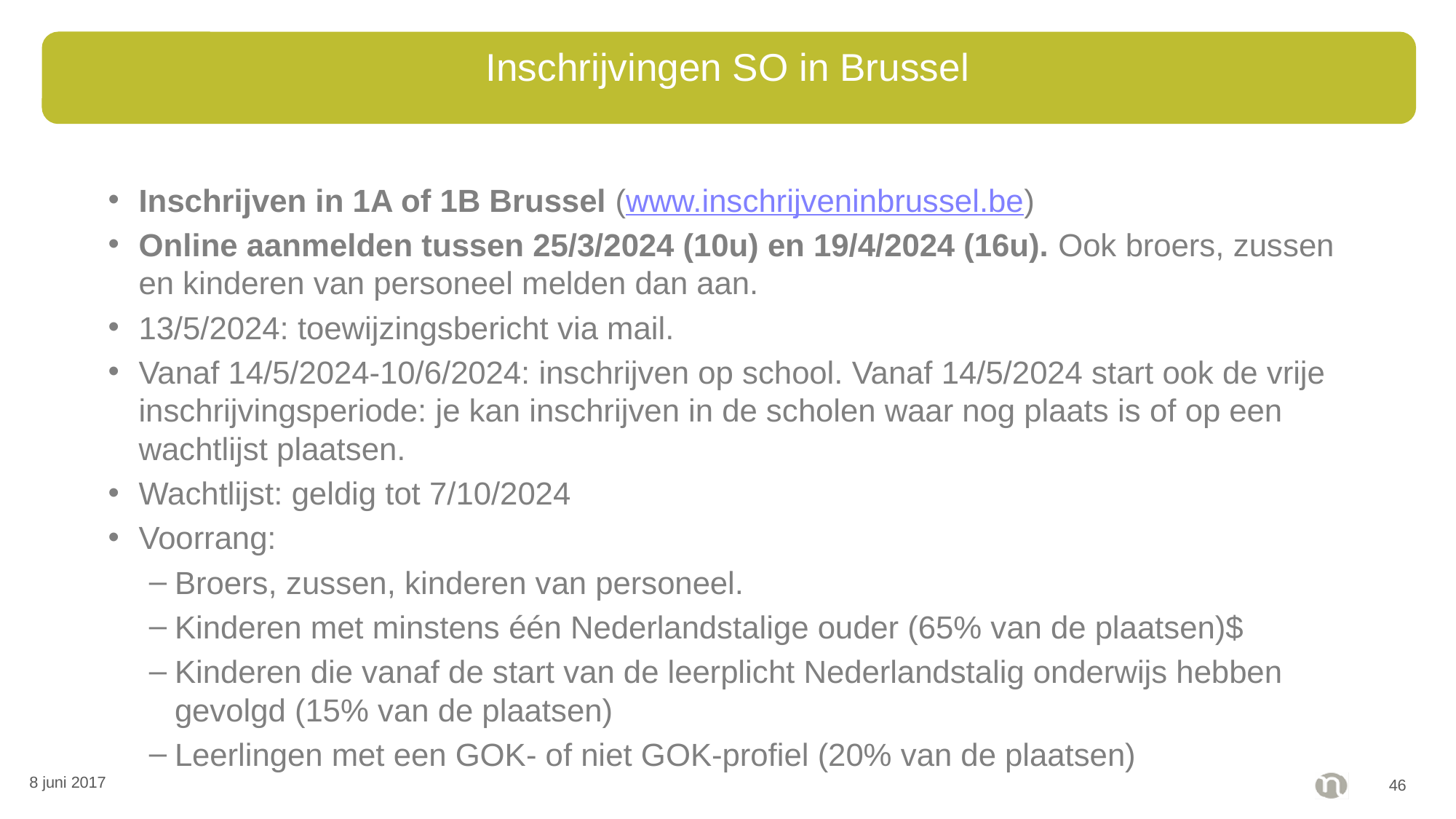

# Inschrijvingen SO in Brussel
Inschrijven in 1A of 1B Brussel (www.inschrijveninbrussel.be)
Online aanmelden tussen 25/3/2024 (10u) en 19/4/2024 (16u). Ook broers, zussen en kinderen van personeel melden dan aan.
13/5/2024: toewijzingsbericht via mail.
Vanaf 14/5/2024-10/6/2024: inschrijven op school. Vanaf 14/5/2024 start ook de vrije inschrijvingsperiode: je kan inschrijven in de scholen waar nog plaats is of op een wachtlijst plaatsen.
Wachtlijst: geldig tot 7/10/2024
Voorrang:
Broers, zussen, kinderen van personeel.
Kinderen met minstens één Nederlandstalige ouder (65% van de plaatsen)$
Kinderen die vanaf de start van de leerplicht Nederlandstalig onderwijs hebben gevolgd (15% van de plaatsen)
Leerlingen met een GOK- of niet GOK-profiel (20% van de plaatsen)

8 juni 2017
46